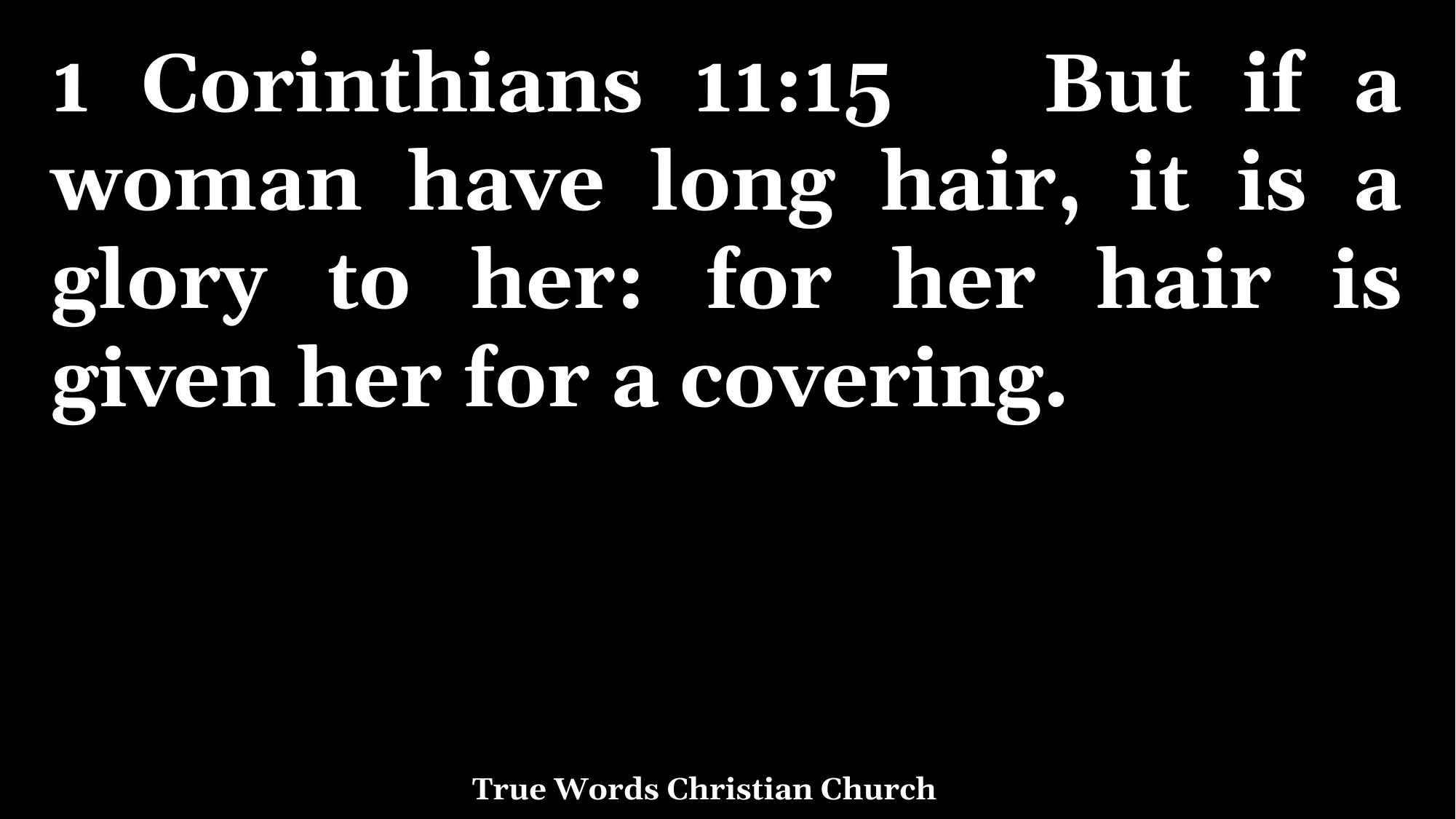

1 Corinthians 11:15   But if a woman have long hair, it is a glory to her: for her hair is given her for a covering.
True Words Christian Church